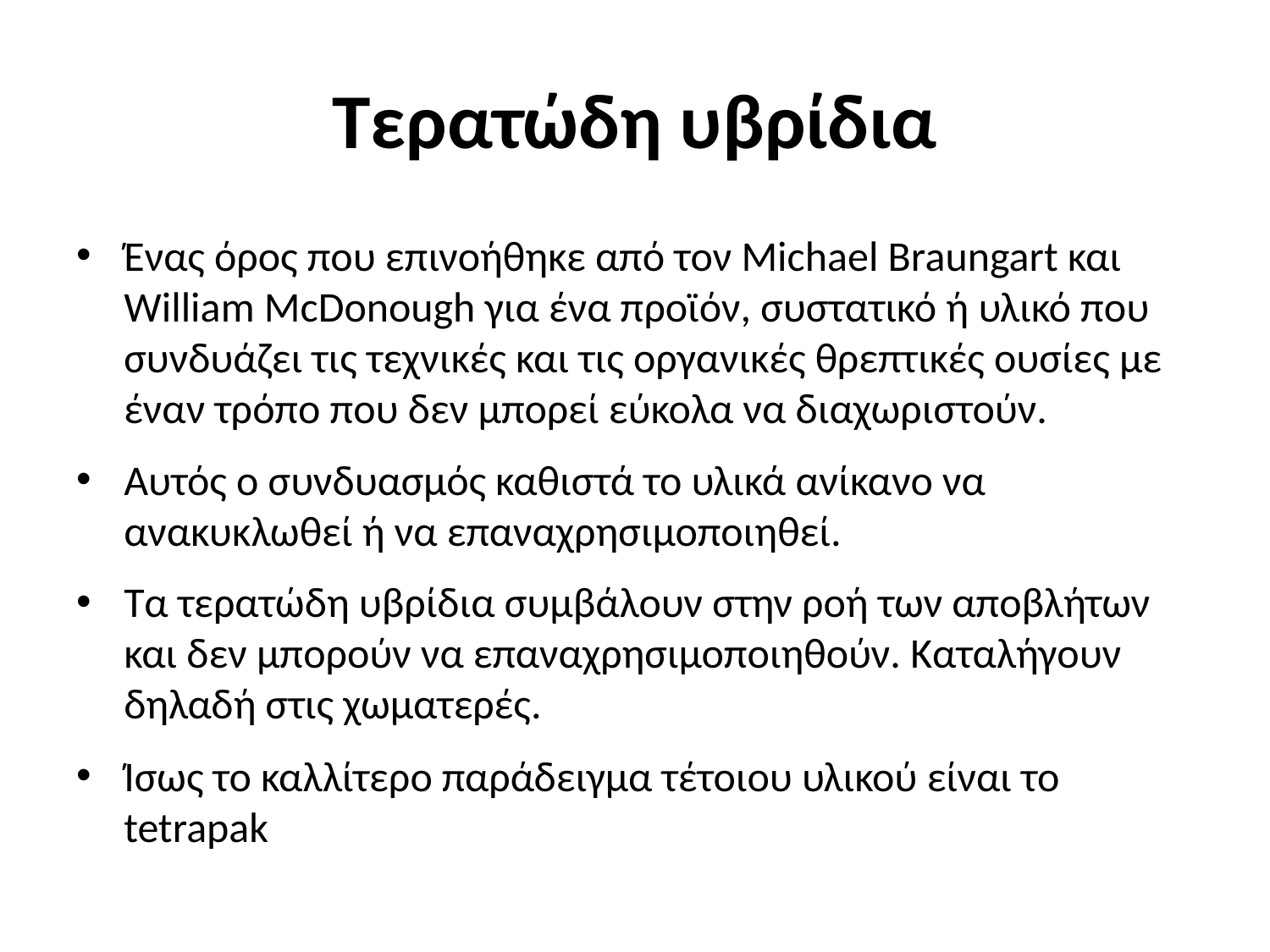

# Τερατώδη υβρίδια
Ένας όρος που επινοήθηκε από τον Michael Braungart και William McDonough για ένα προϊόν, συστατικό ή υλικό που συνδυάζει τις τεχνικές και τις οργανικές θρεπτικές ουσίες με έναν τρόπο που δεν μπορεί εύκολα να διαχωριστούν.
Αυτός ο συνδυασμός καθιστά το υλικά ανίκανο να ανακυκλωθεί ή να επαναχρησιμοποιηθεί.
Τα τερατώδη υβρίδια συμβάλουν στην ροή των αποβλήτων και δεν μπορούν να επαναχρησιμοποιηθούν. Καταλήγουν δηλαδή στις χωματερές.
Ίσως το καλλίτερο παράδειγμα τέτοιου υλικού είναι το tetrapak